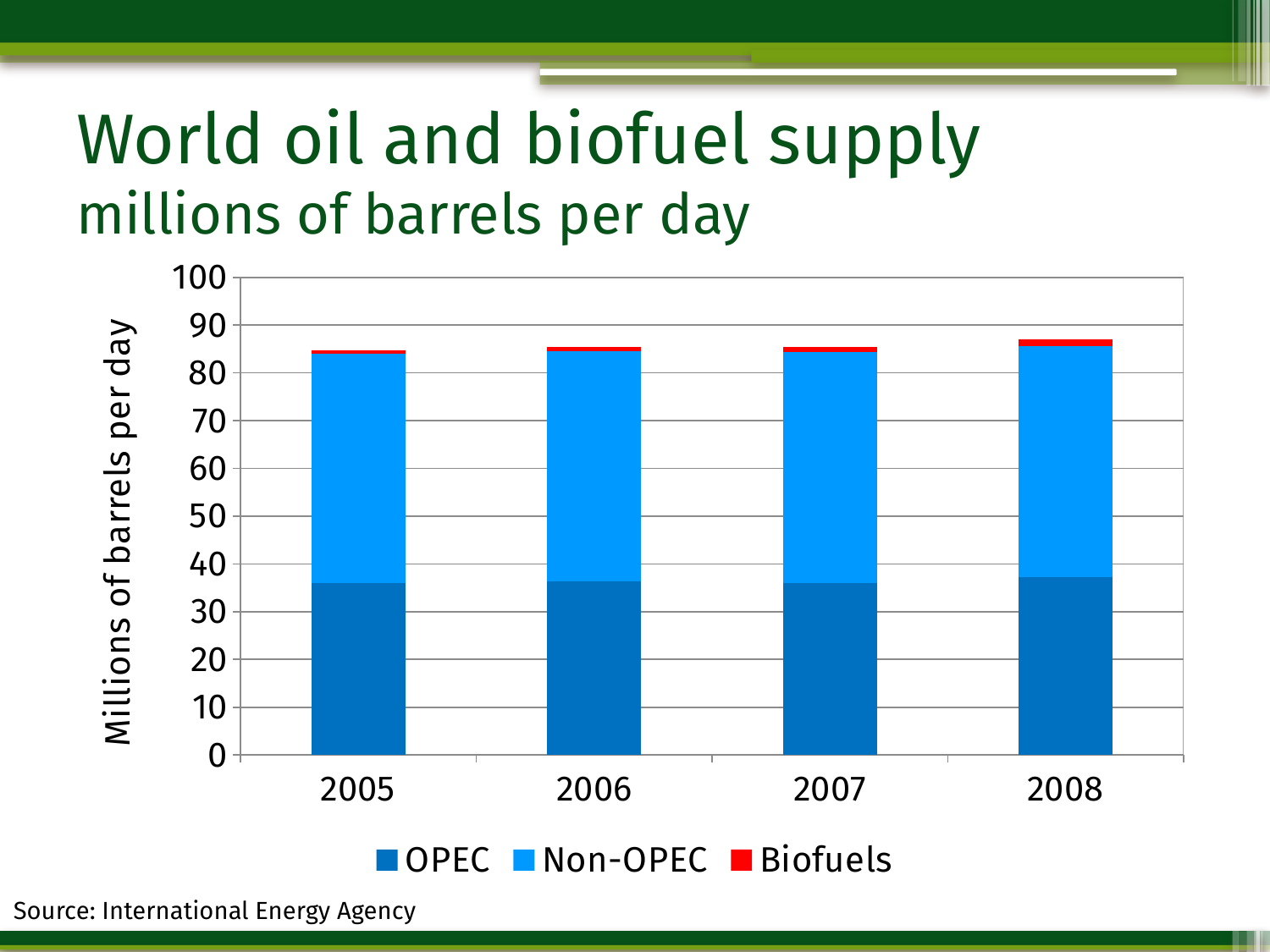

# World oil and biofuel supply millions of barrels per day

### Chart

| Category | OPEC | Non-OPEC | Biofuels |
|---|---|---|---|
| 2005 | 36.0 | 48.0 | 0.7000000000000006 |
| 2006 | 36.300000000000004 | 48.300000000000004 | 0.9 |
| 2007 | 35.9 | 48.5 | 1.1 |
| 2008 | 37.300000000000004 | 48.300000000000004 | 1.4 |
Source: International Energy Agency